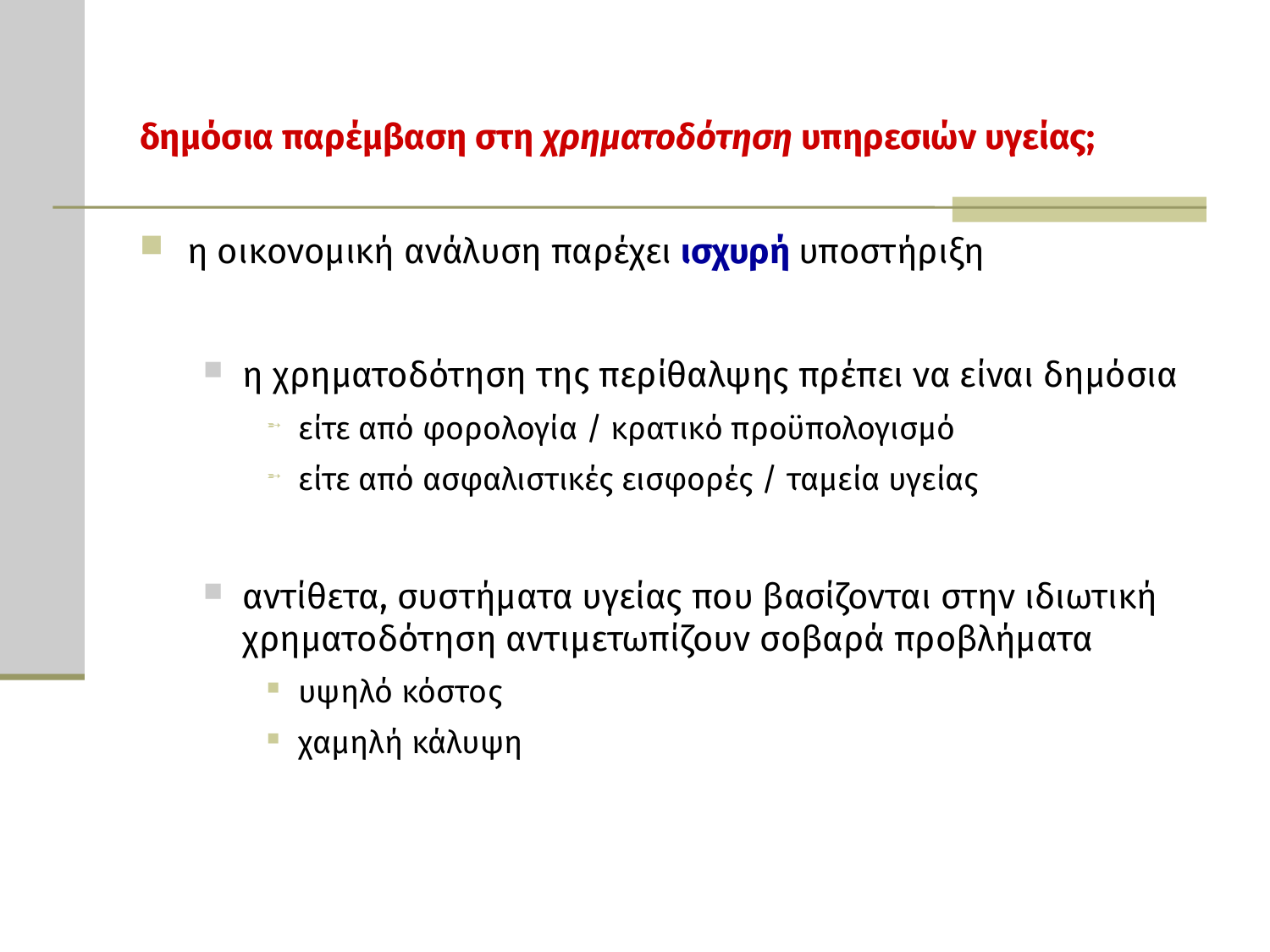

# δημόσια παρέμβαση στη χρηματοδότηση υπηρεσιών υγείας;
η οικονομική ανάλυση παρέχει ισχυρή υποστήριξη

η χρηματοδότηση της περίθαλψης πρέπει να είναι δημόσια
είτε από φορολογία / κρατικό προϋπολογισμό
είτε από ασφαλιστικές εισφορές / ταμεία υγείας

αντίθετα, συστήματα υγείας που βασίζονται στην ιδιωτική χρηματοδότηση αντιμετωπίζουν σοβαρά προβλήματα
υψηλό κόστος
χαμηλή κάλυψη